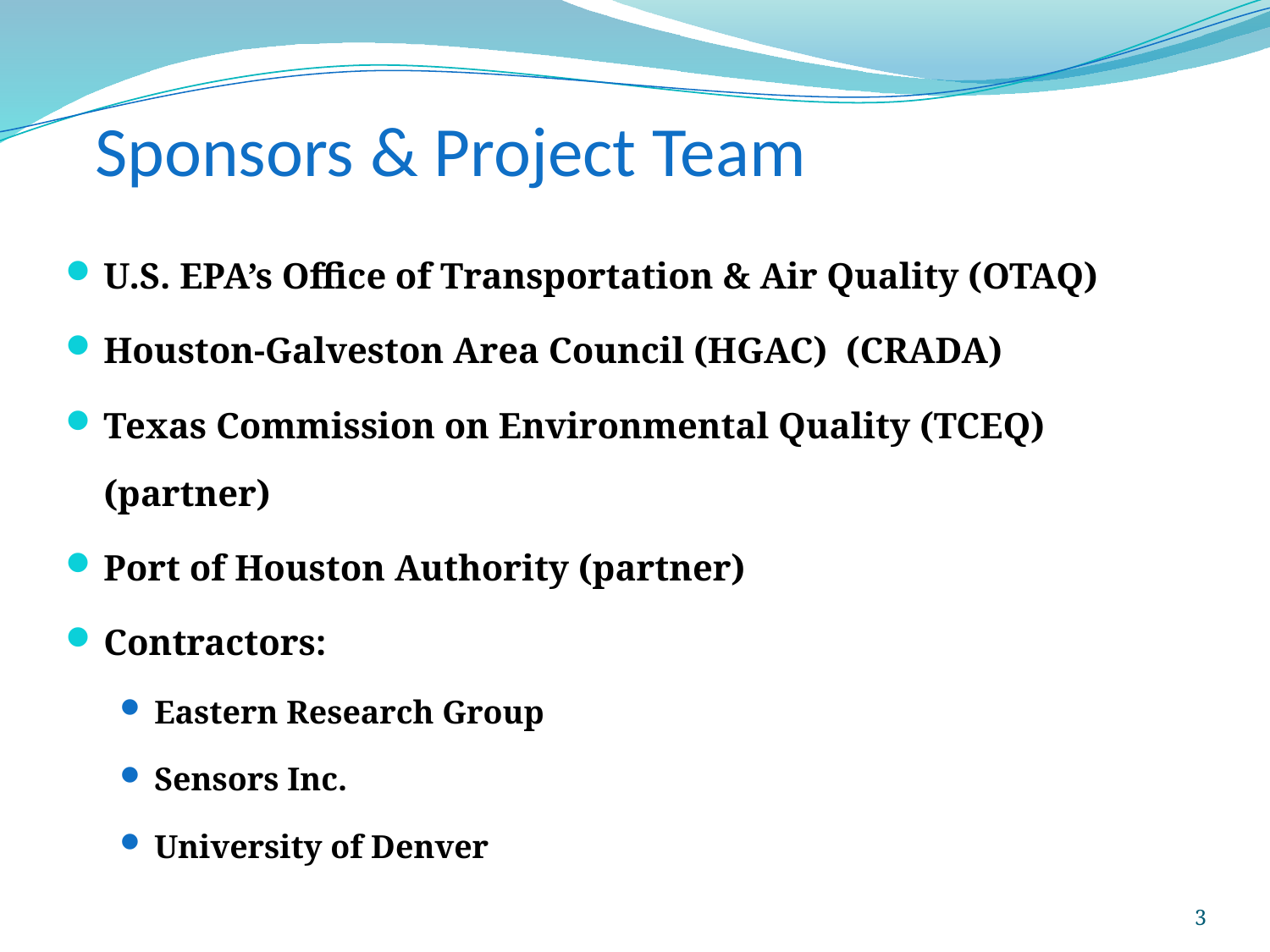

Sponsors & Project Team
U.S. EPA’s Office of Transportation & Air Quality (OTAQ)
Houston-Galveston Area Council (HGAC)  (CRADA)
Texas Commission on Environmental Quality (TCEQ) (partner)
Port of Houston Authority (partner)
Contractors:
Eastern Research Group
Sensors Inc.
University of Denver
3